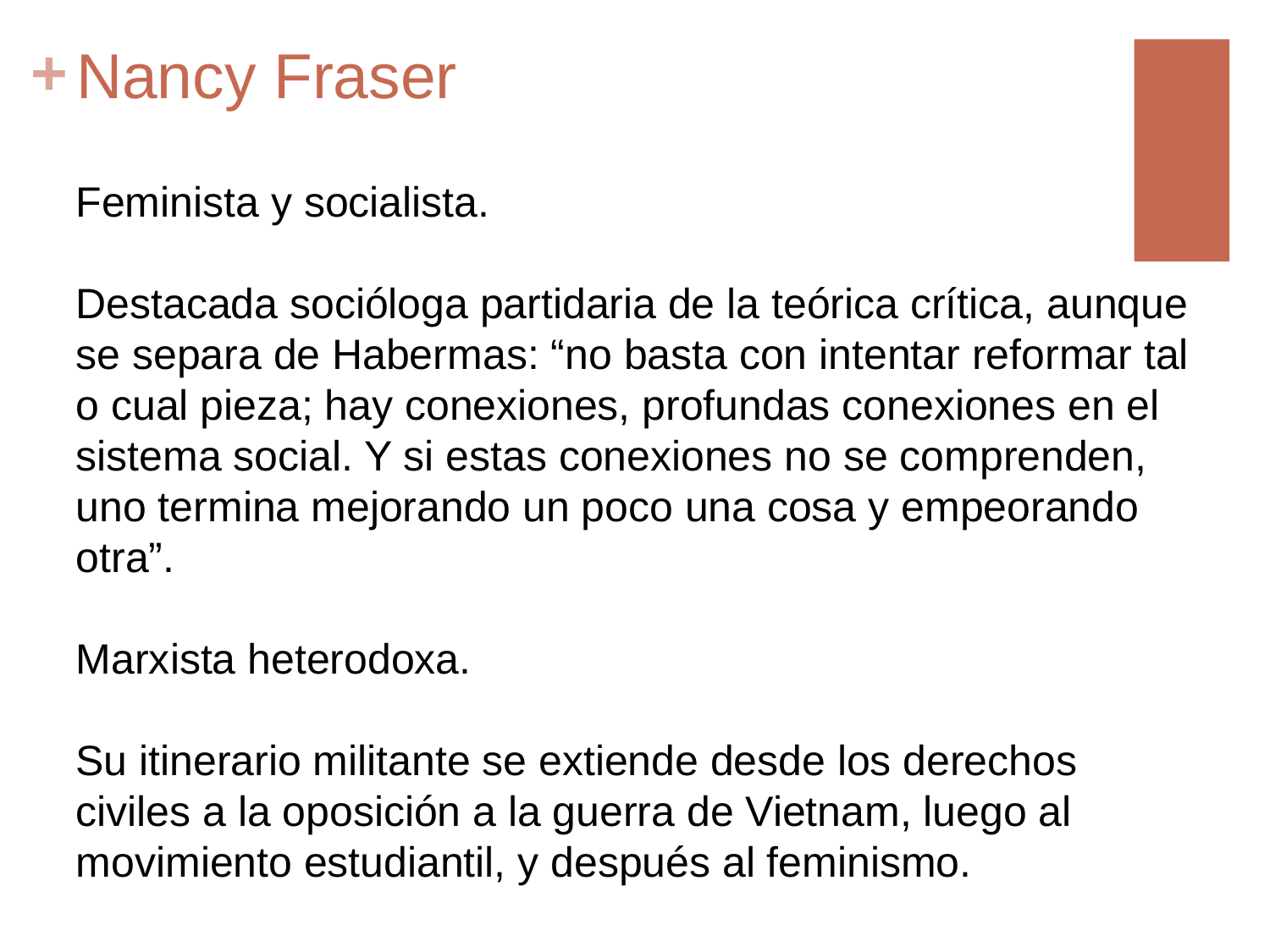

# Nancy Fraser
Feminista y socialista.

Destacada socióloga partidaria de la teórica crítica, aunque se separa de Habermas: “no basta con intentar reformar tal o cual pieza; hay conexiones, profundas conexiones en el sistema social. Y si estas conexiones no se comprenden, uno termina mejorando un poco una cosa y empeorando otra”.

Marxista heterodoxa.

Su itinerario militante se extiende desde los derechos civiles a la oposición a la guerra de Vietnam, luego al movimiento estudiantil, y después al feminismo.